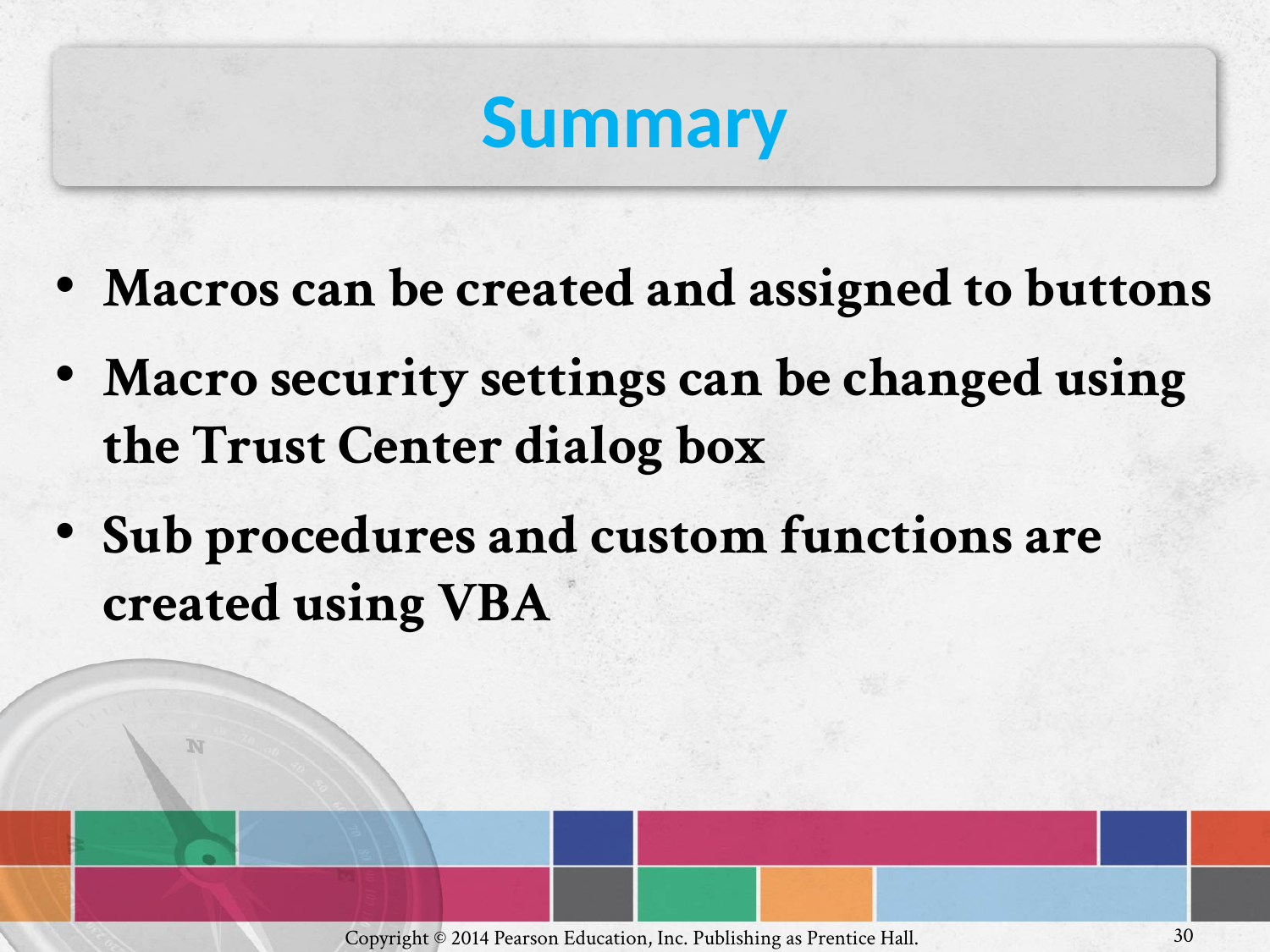

# Summary
Macros can be created and assigned to buttons
Macro security settings can be changed using the Trust Center dialog box
Sub procedures and custom functions are created using VBA

Copyright © 2014 Pearson Education, Inc. Publishing as Prentice Hall.

30